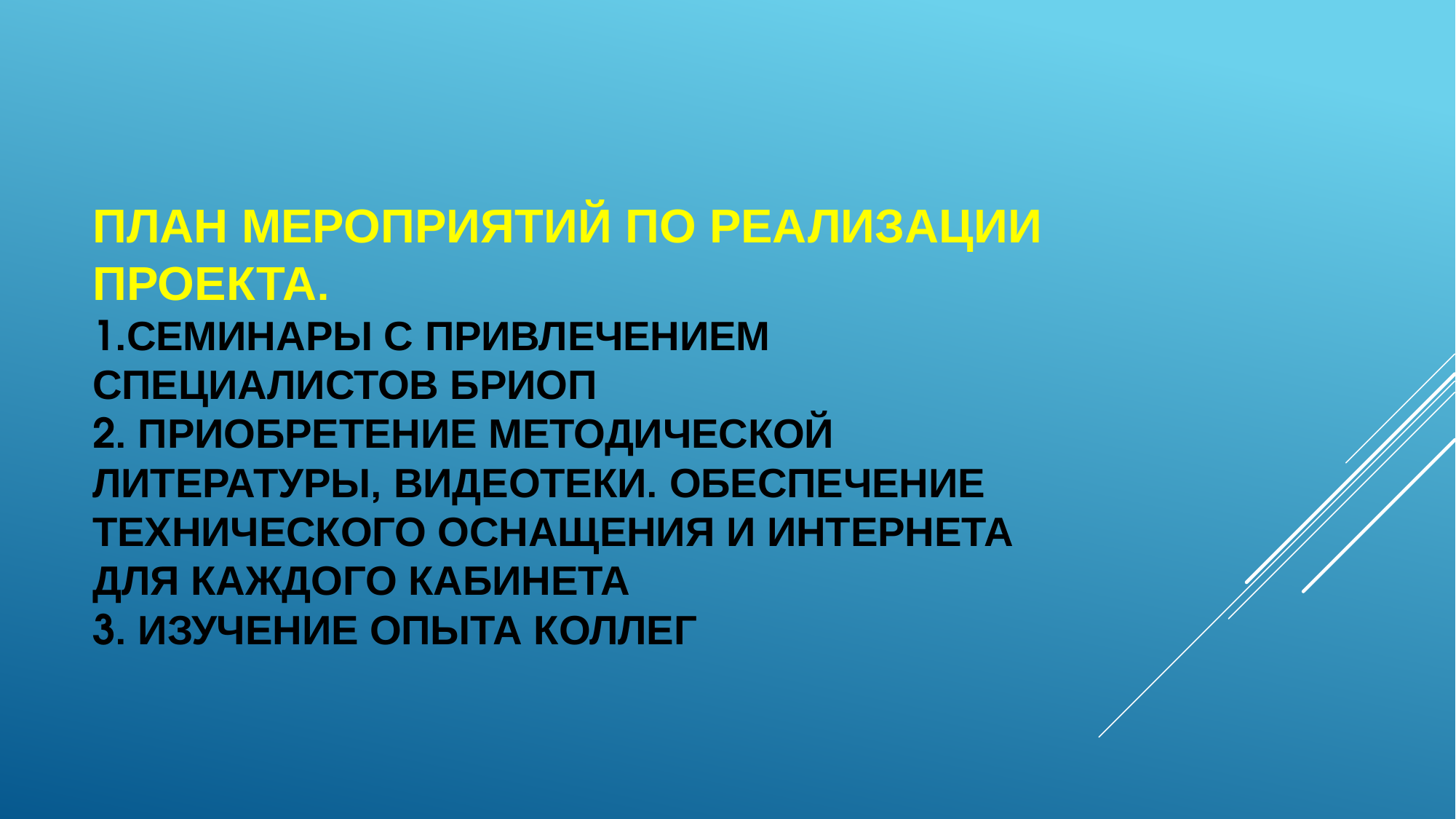

# План мероприятий по реализации проекта. 1.Семинары с привлечением специалистов бриоп 2. приобретение методической литературы, видеотеки. Обеспечение технического оснащения и интернета для каждого кабинета 3. изучение опыта коллег